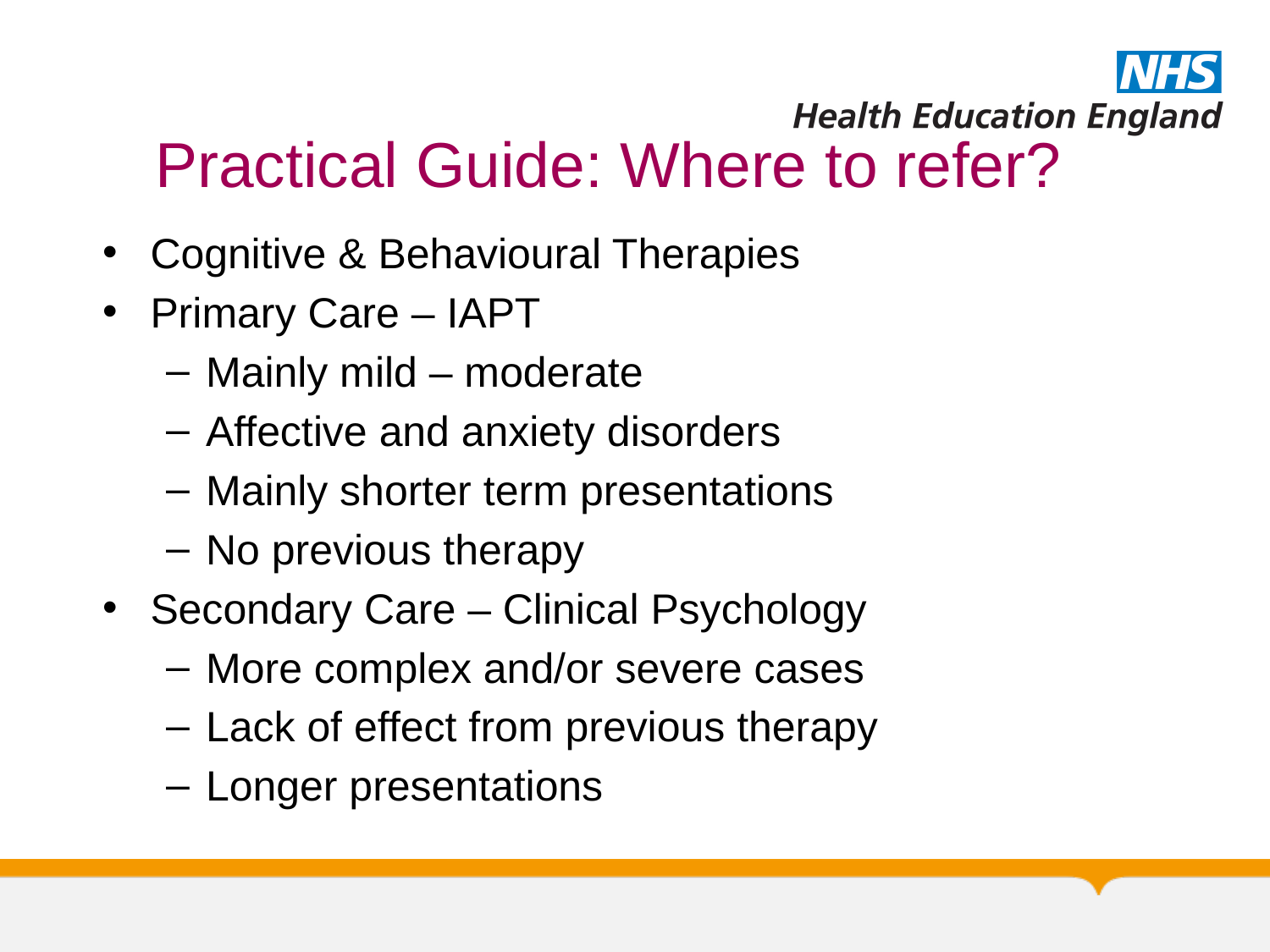

# Practical Guide: Where to refer?
Cognitive & Behavioural Therapies
Primary Care – IAPT
Mainly mild – moderate
Affective and anxiety disorders
Mainly shorter term presentations
No previous therapy
Secondary Care – Clinical Psychology
More complex and/or severe cases
Lack of effect from previous therapy
Longer presentations